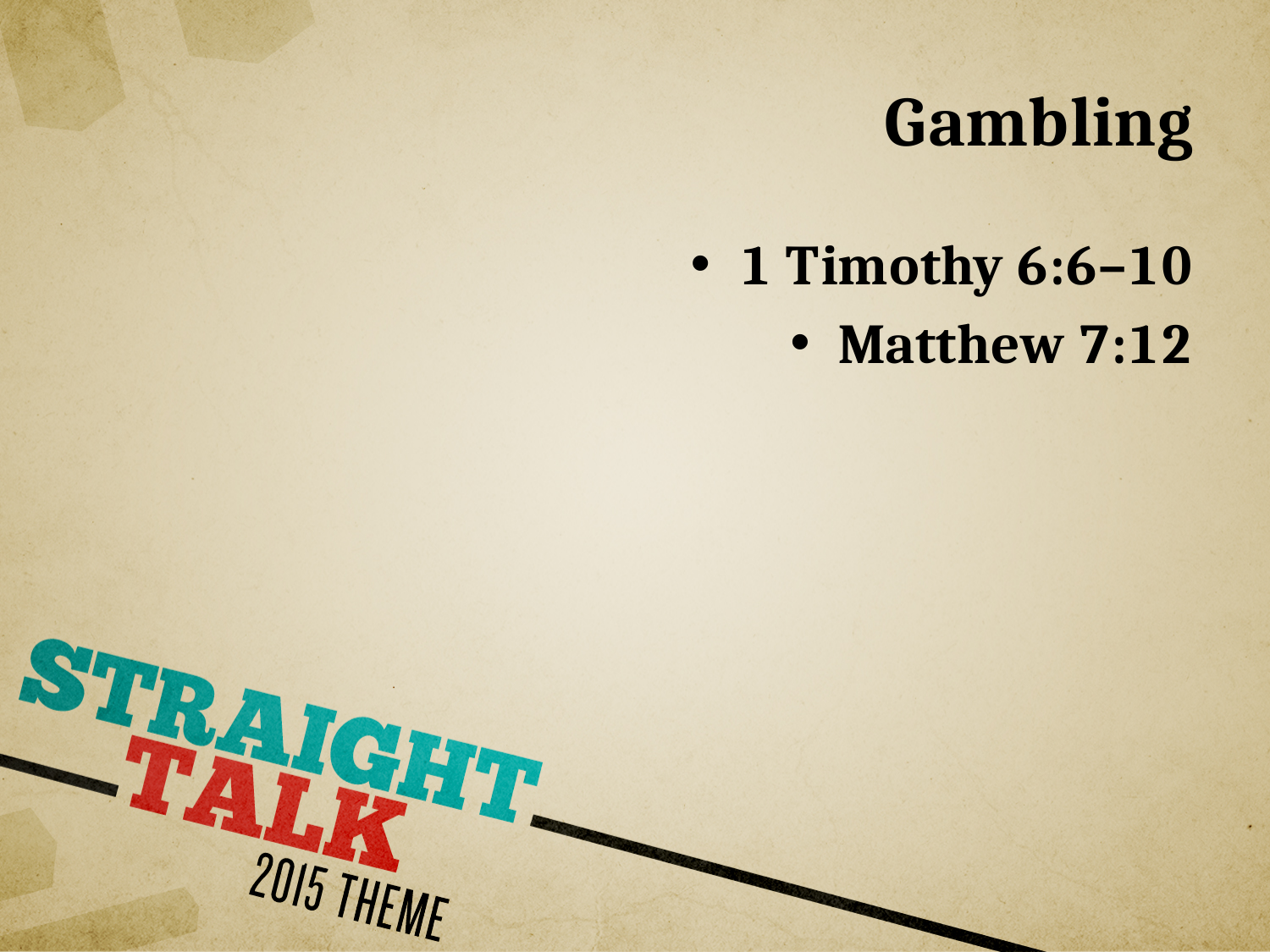

# Gambling
1 Timothy 6:6–10
Matthew 7:12